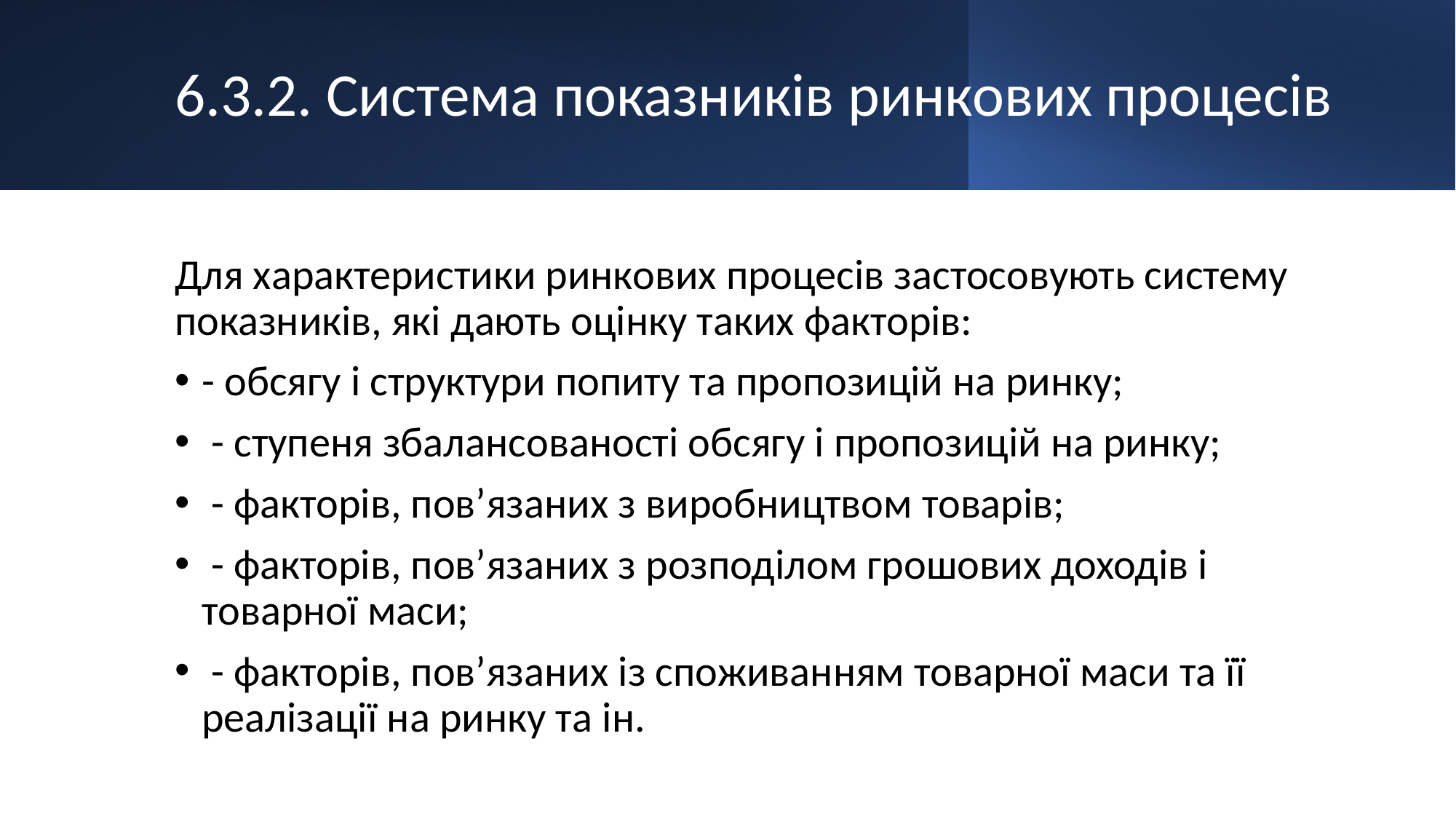

# 6.3.2. Система показників ринкових процесів
Для характеристики ринкових процесів застосовують систему показників, які дають оцінку таких факторів:
- обсягу і структури попиту та пропозицій на ринку;
 - ступеня збалансованості обсягу і пропозицій на ринку;
 - факторів, пов’язаних з виробництвом товарів;
 - факторів, пов’язаних з розподілом грошових доходів і товарної маси;
 - факторів, пов’язаних із споживанням товарної маси та її реалізації на ринку та ін.